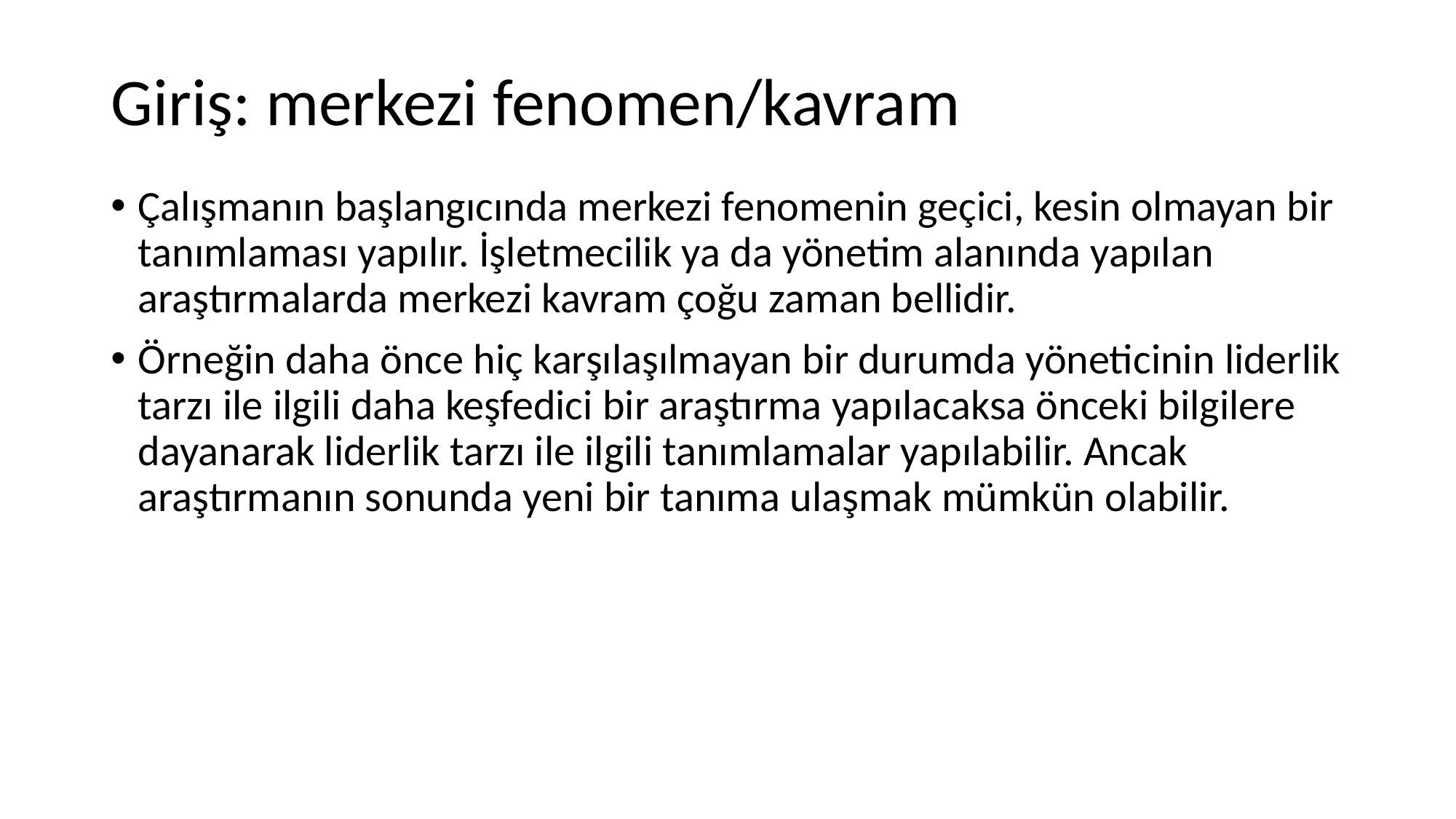

# Giriş: merkezi fenomen/kavram
Çalışmanın başlangıcında merkezi fenomenin geçici, kesin olmayan bir tanımlaması yapılır. İşletmecilik ya da yönetim alanında yapılan araştırmalarda merkezi kavram çoğu zaman bellidir.
Örneğin daha önce hiç karşılaşılmayan bir durumda yöneticinin liderlik tarzı ile ilgili daha keşfedici bir araştırma yapılacaksa önceki bilgilere dayanarak liderlik tarzı ile ilgili tanımlamalar yapılabilir. Ancak araştırmanın sonunda yeni bir tanıma ulaşmak mümkün olabilir.